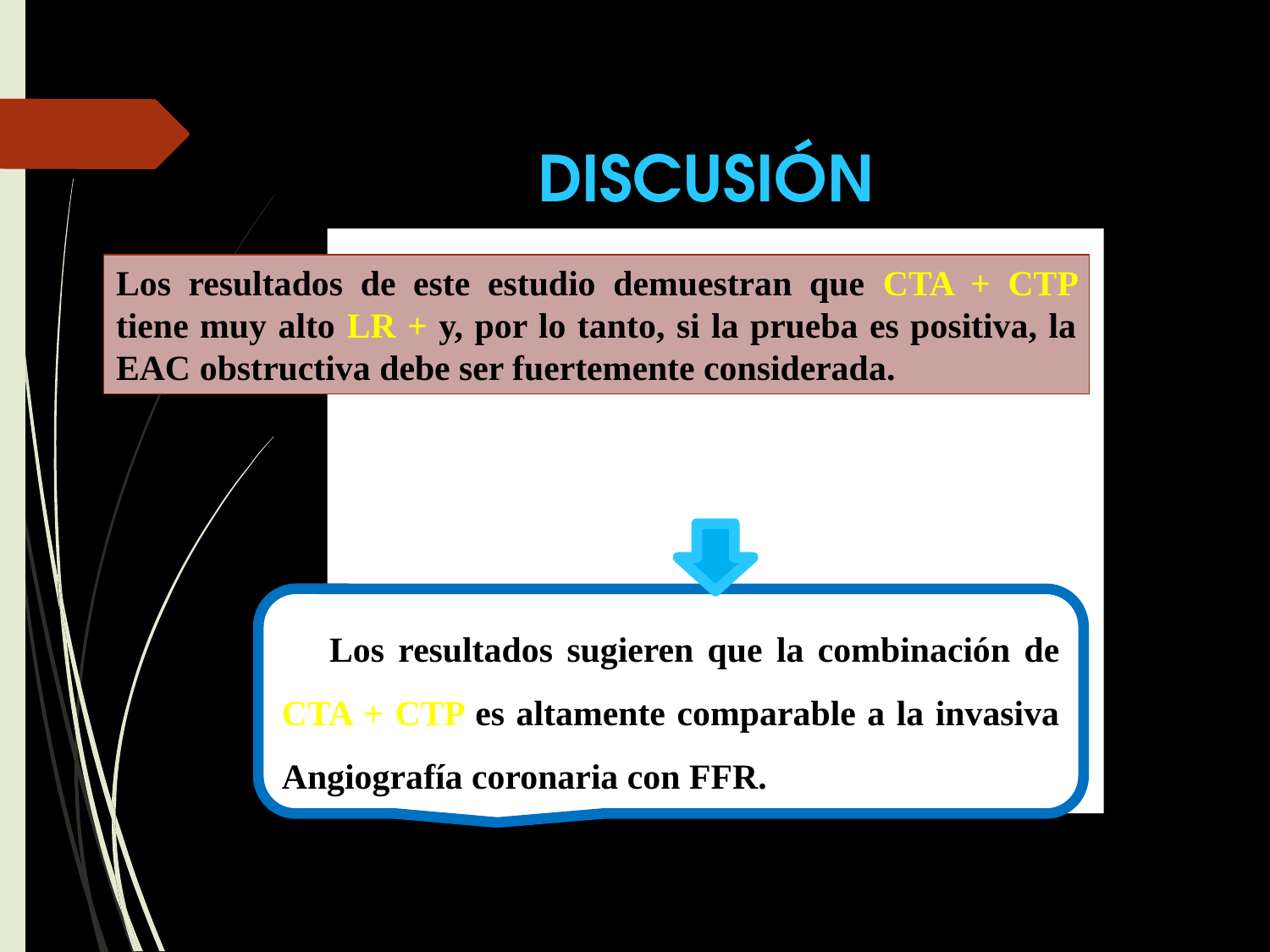

DISCUSIÓN

Los resultados de este estudio demuestran que CTA + CTP tiene muy alto LR + y, por lo tanto, si la prueba es positiva, la EAC obstructiva debe ser fuertemente considerada.

Los resultados sugieren que la combinación de CTA + CTP es altamente comparable a la invasiva Angiografía coronaria con FFR.